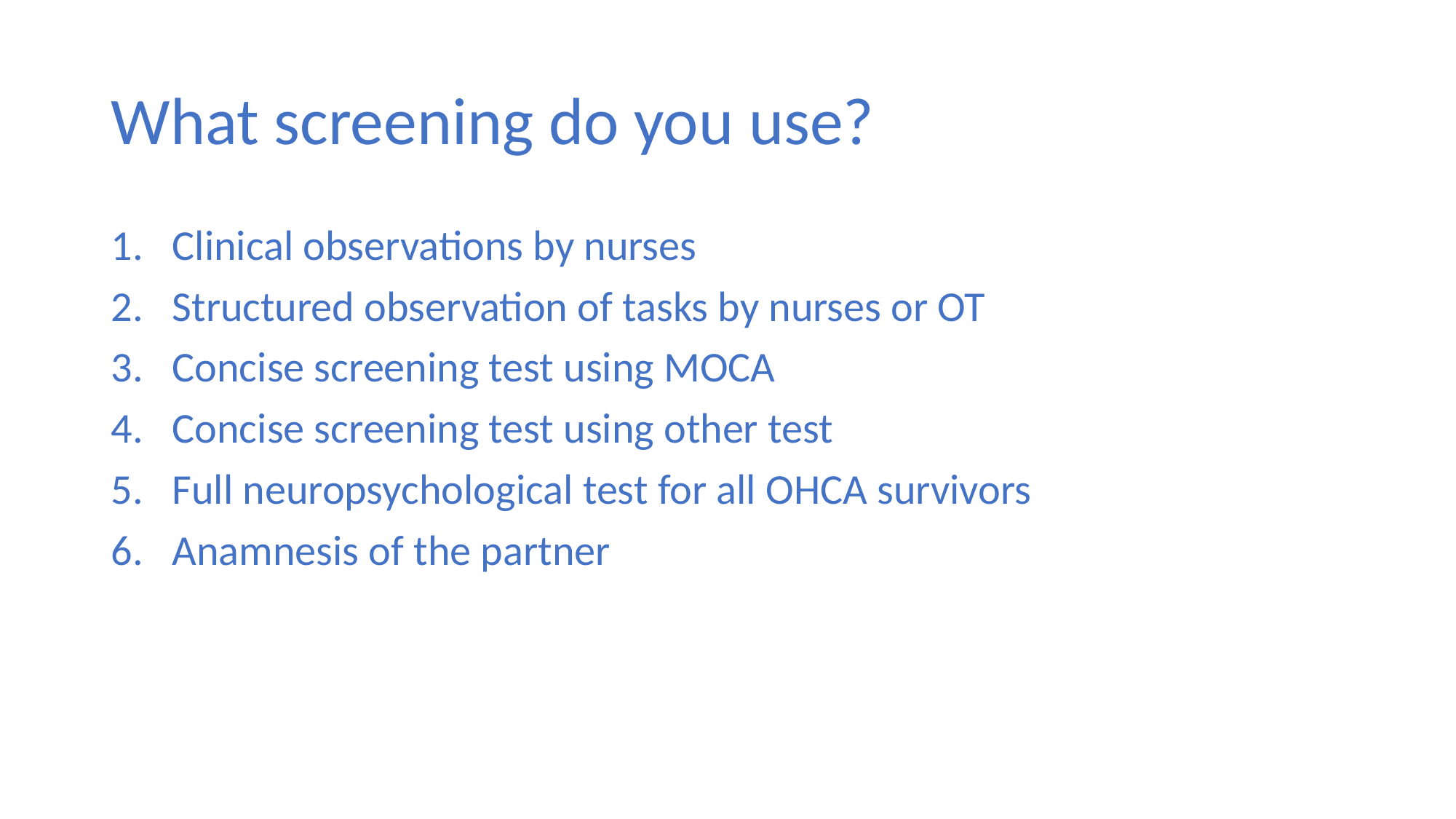

# What screening do you use?
Clinical observations by nurses
Structured observation of tasks by nurses or OT
Concise screening test using MOCA
Concise screening test using other test
Full neuropsychological test for all OHCA survivors
Anamnesis of the partner